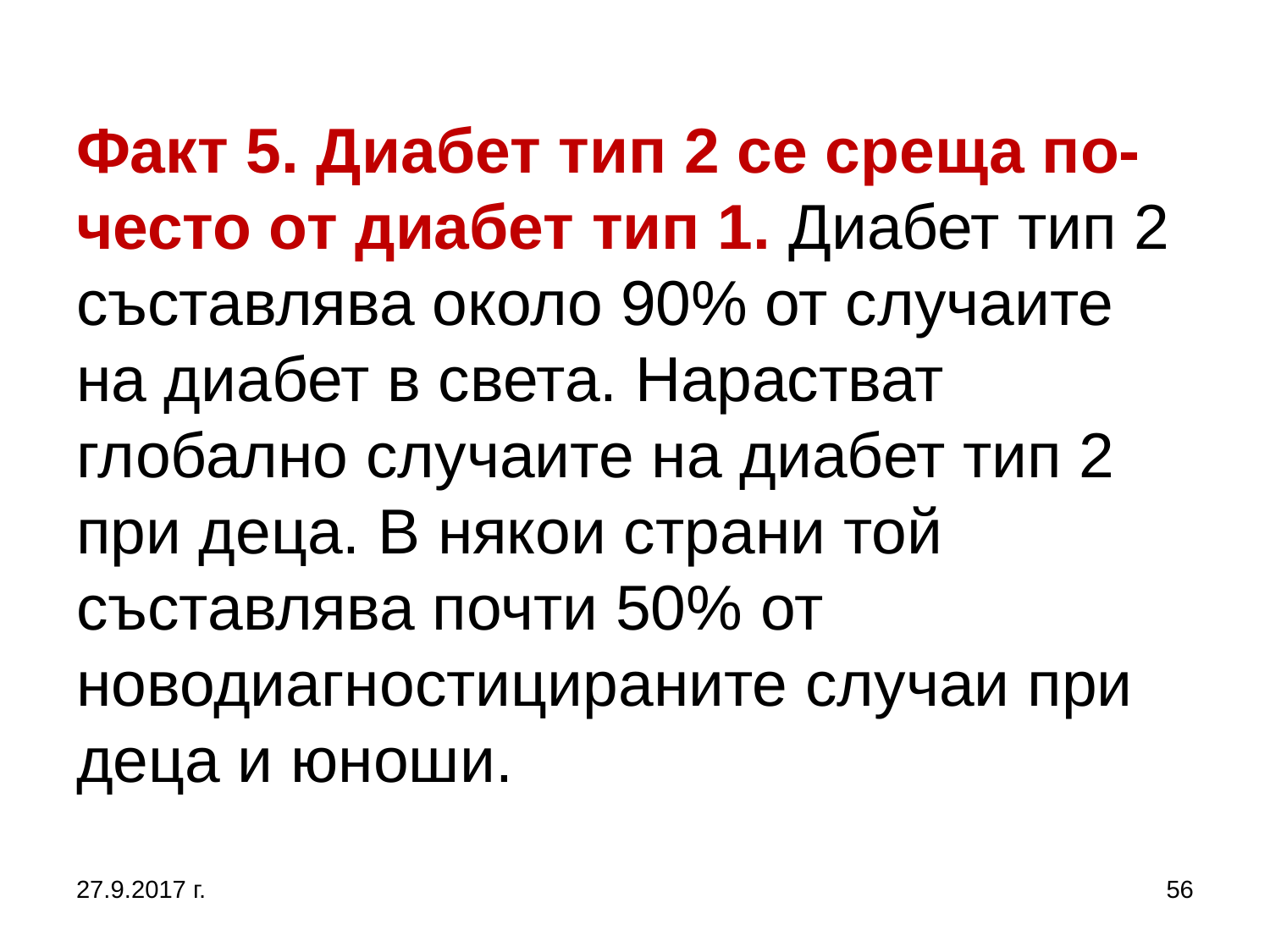

# Факт 5. Диабет тип 2 се среща по-често от диабет тип 1. Диабет тип 2 съставлява около 90% от случаите на диабет в света. Нарастват глобално случаите на диабет тип 2 при деца. В някои страни той съставлява почти 50% от новодиагностицираните случаи при деца и юноши.
27.9.2017 г.
56